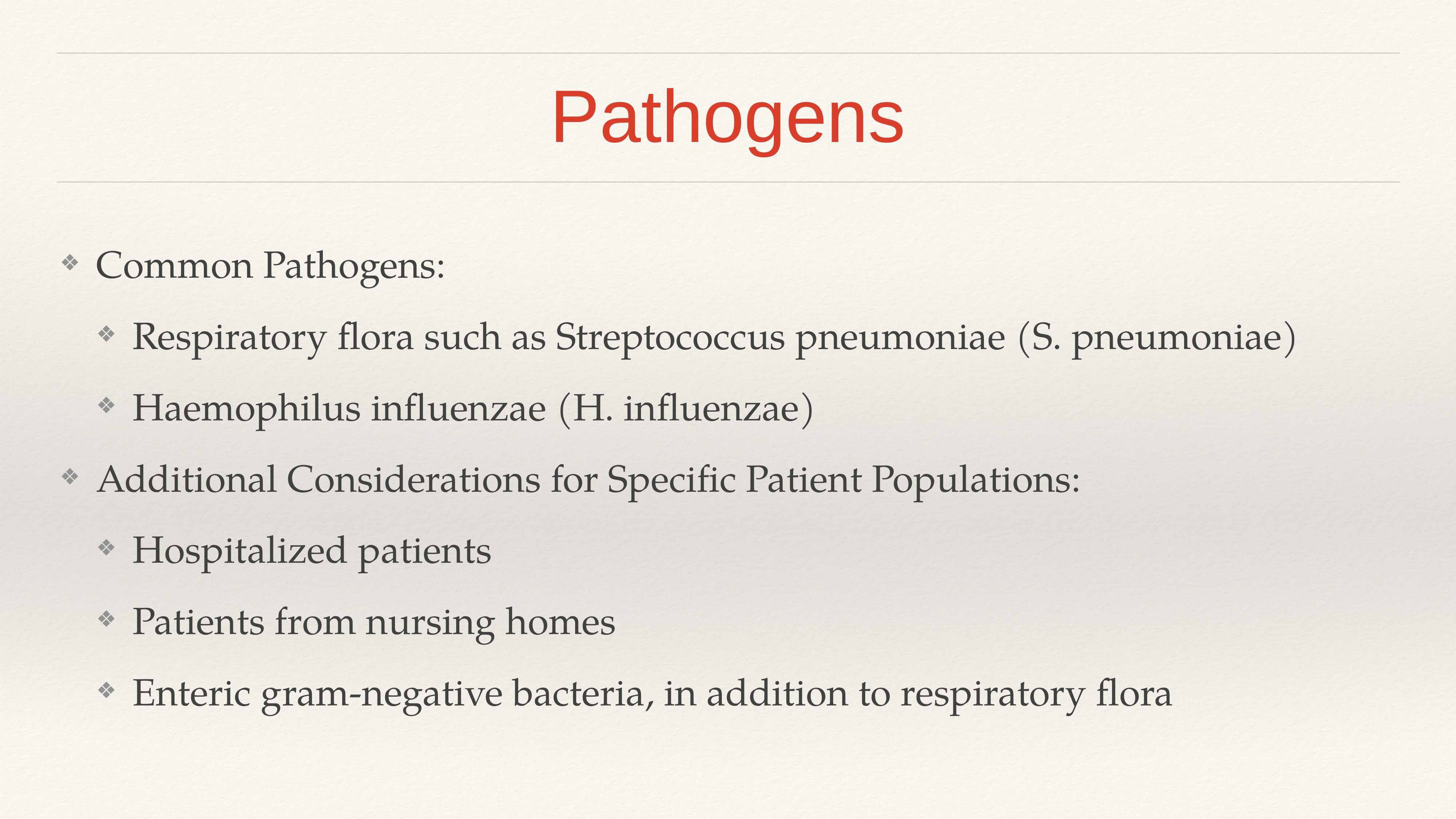

# Pathogens
Common Pathogens:
Respiratory flora such as Streptococcus pneumoniae (S. pneumoniae)
Haemophilus influenzae (H. influenzae)
Additional Considerations for Specific Patient Populations:
Hospitalized patients
Patients from nursing homes
Enteric gram-negative bacteria, in addition to respiratory flora